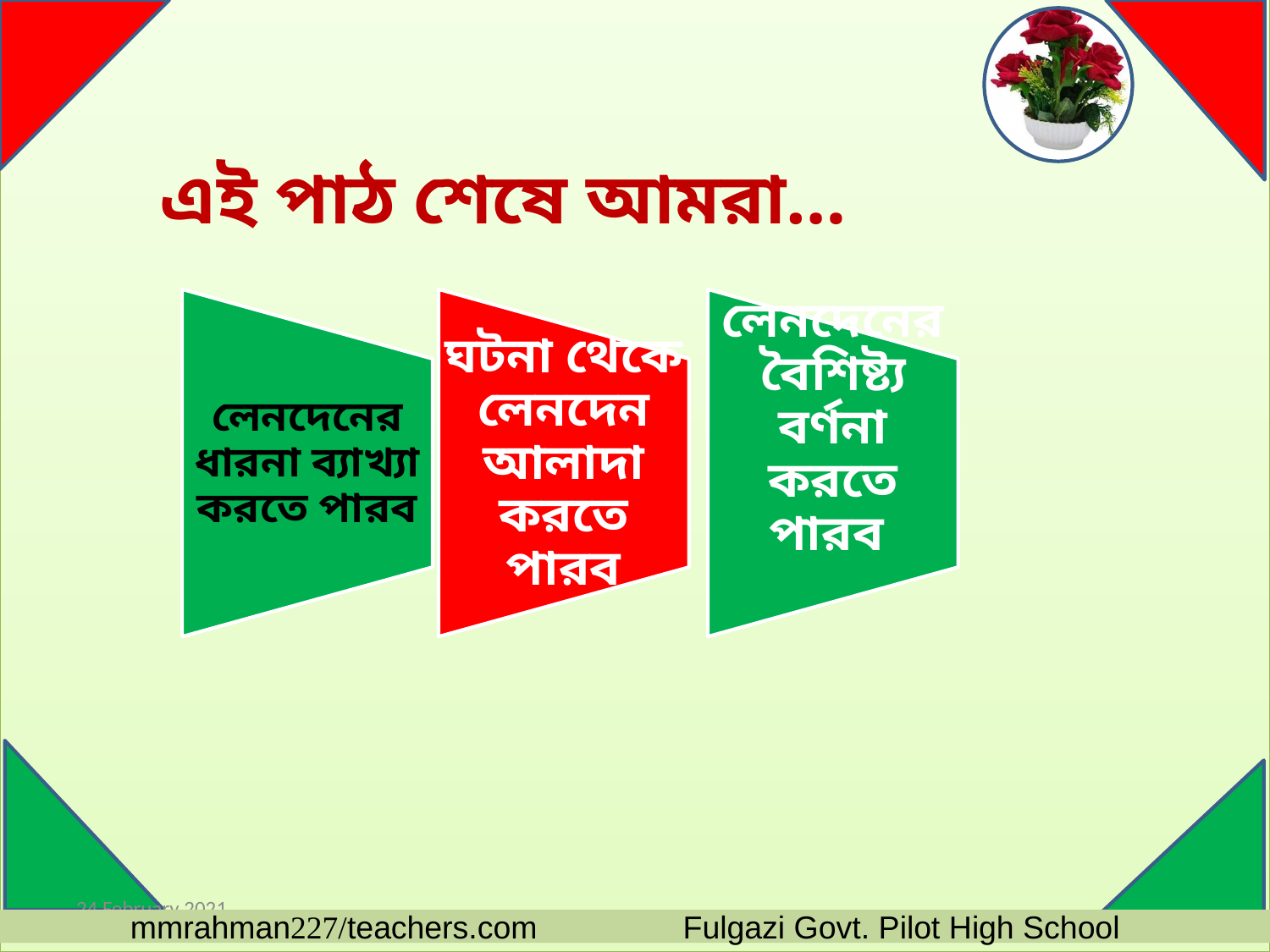

এই পাঠ শেষে আমরা…
লেনদেনের ধারনা ব্যাখ্যা করতে পারব
ঘটনা থেকে লেনদেন আলাদা করতে পারব
লেনদেনের বৈশিষ্ট্য বর্ণনা করতে পারব

24 February 2021
6
mmrahman227/teachers.com                  Fulgazi Govt. Pilot High School